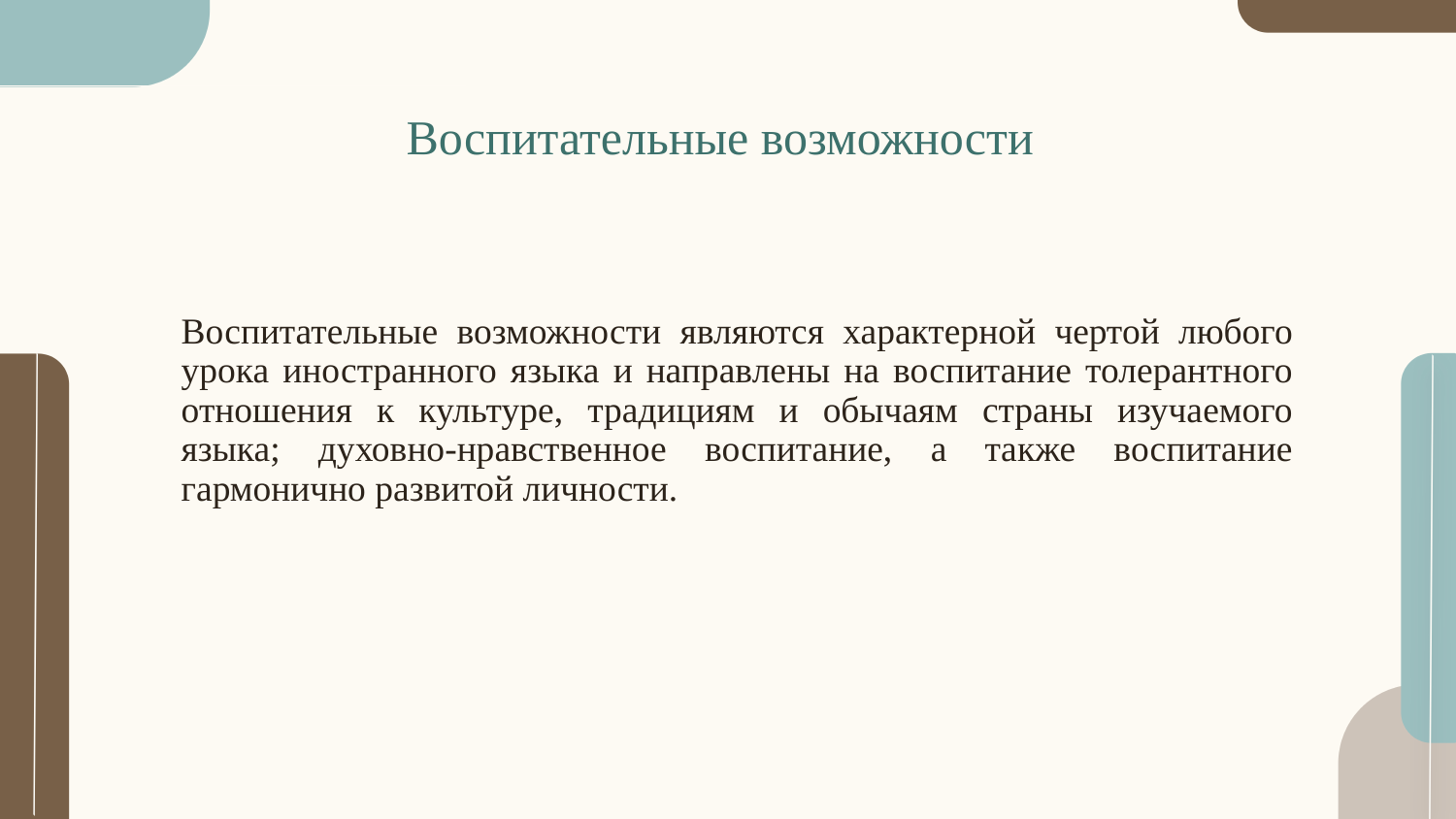

# Воспитательные возможности

Воспитательные возможности являются характерной чертой любого урока иностранного языка и направлены на воспитание толерантного отношения к культуре, традициям и обычаям страны изучаемого языка; духовно-нравственное воспитание, а также воспитание гармонично развитой личности.